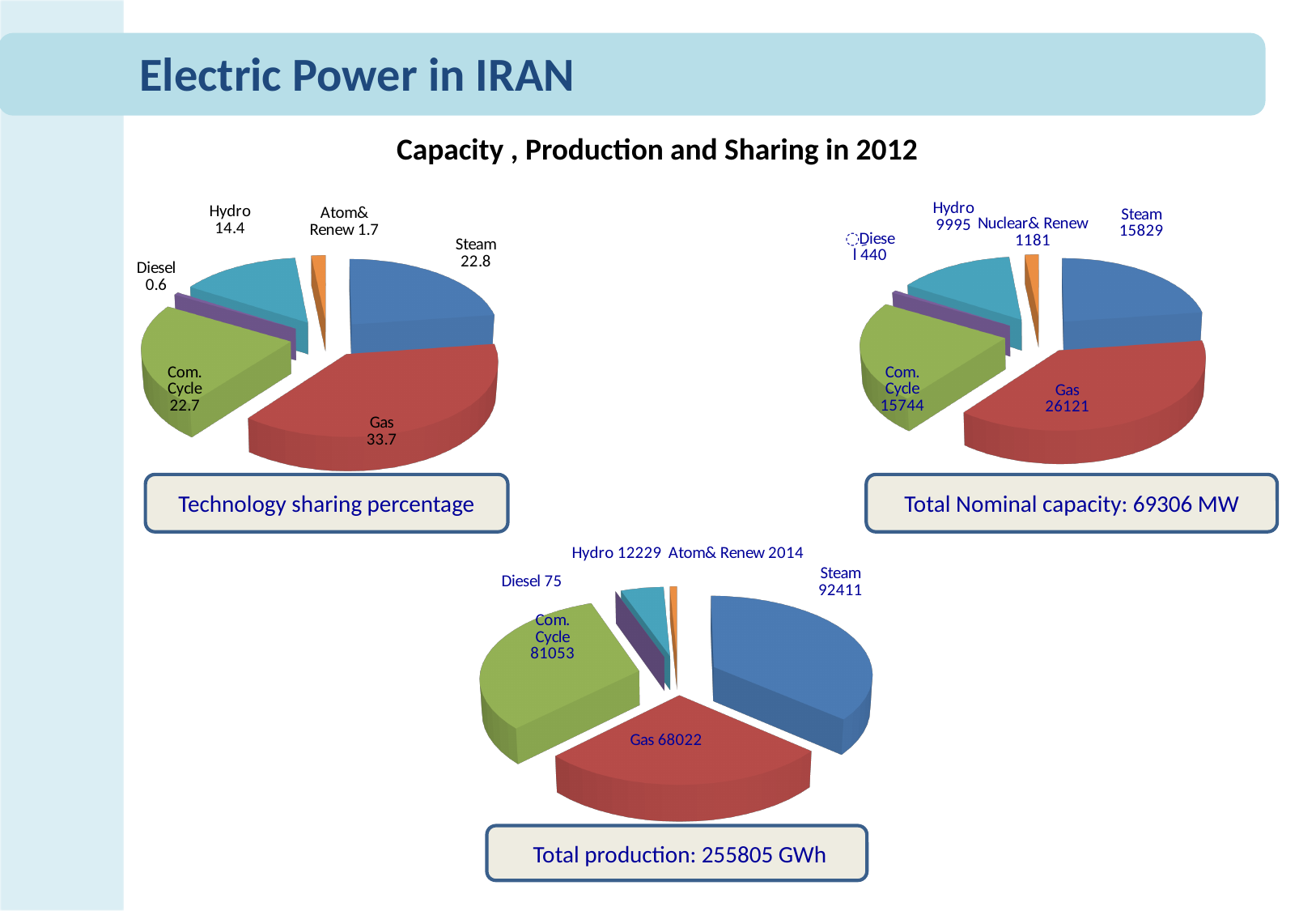

# Electric Power in IRAN
Capacity , Production and Sharing in 2012

[unsupported chart]

[unsupported chart]

Technology sharing percentage
Total Nominal capacity: 69306 MW

[unsupported chart]

Total production: 255805 GWh
6